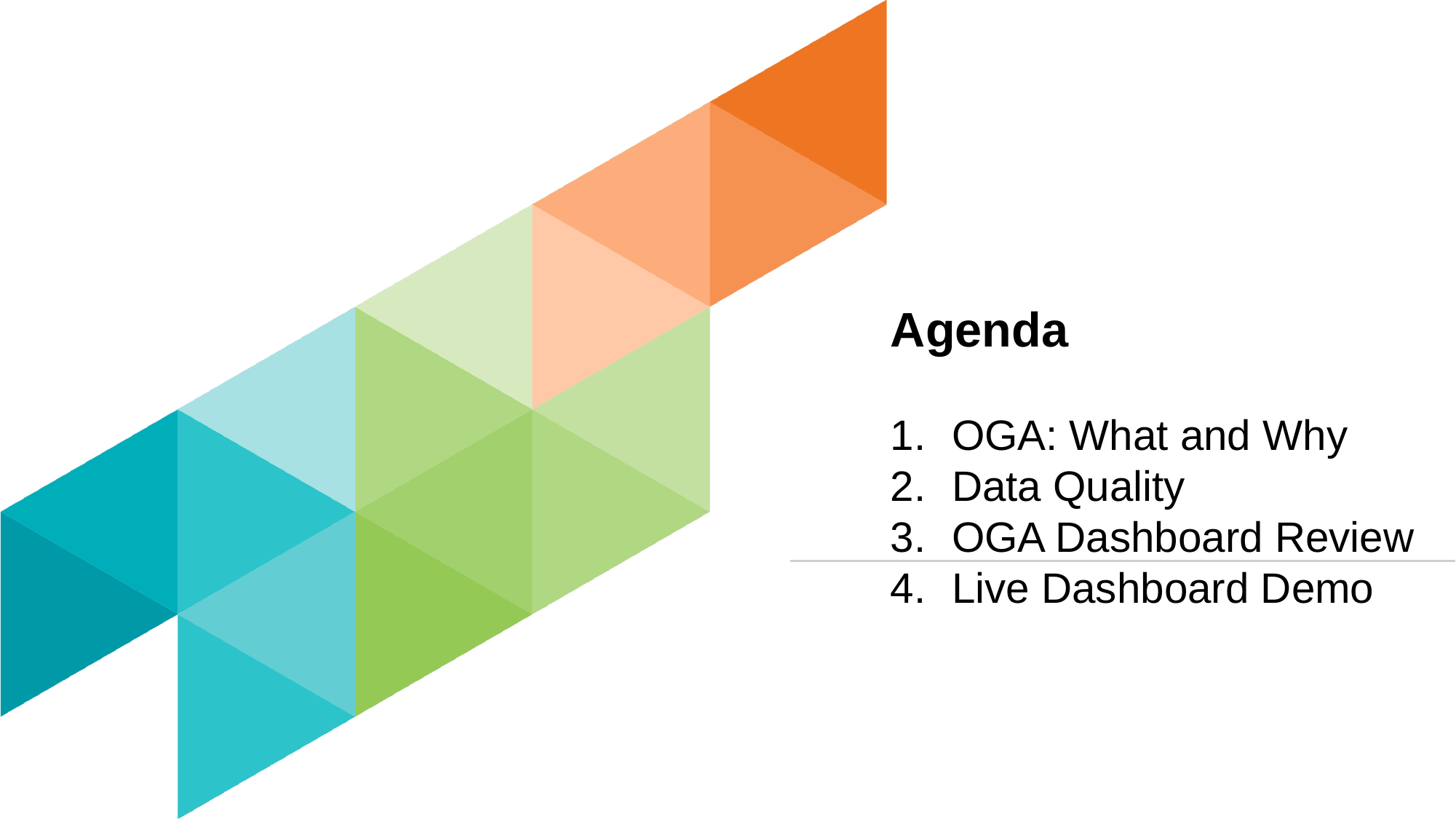

Agenda

OGA: What and Why
Data Quality
OGA Dashboard Review
Live Dashboard Demo

2